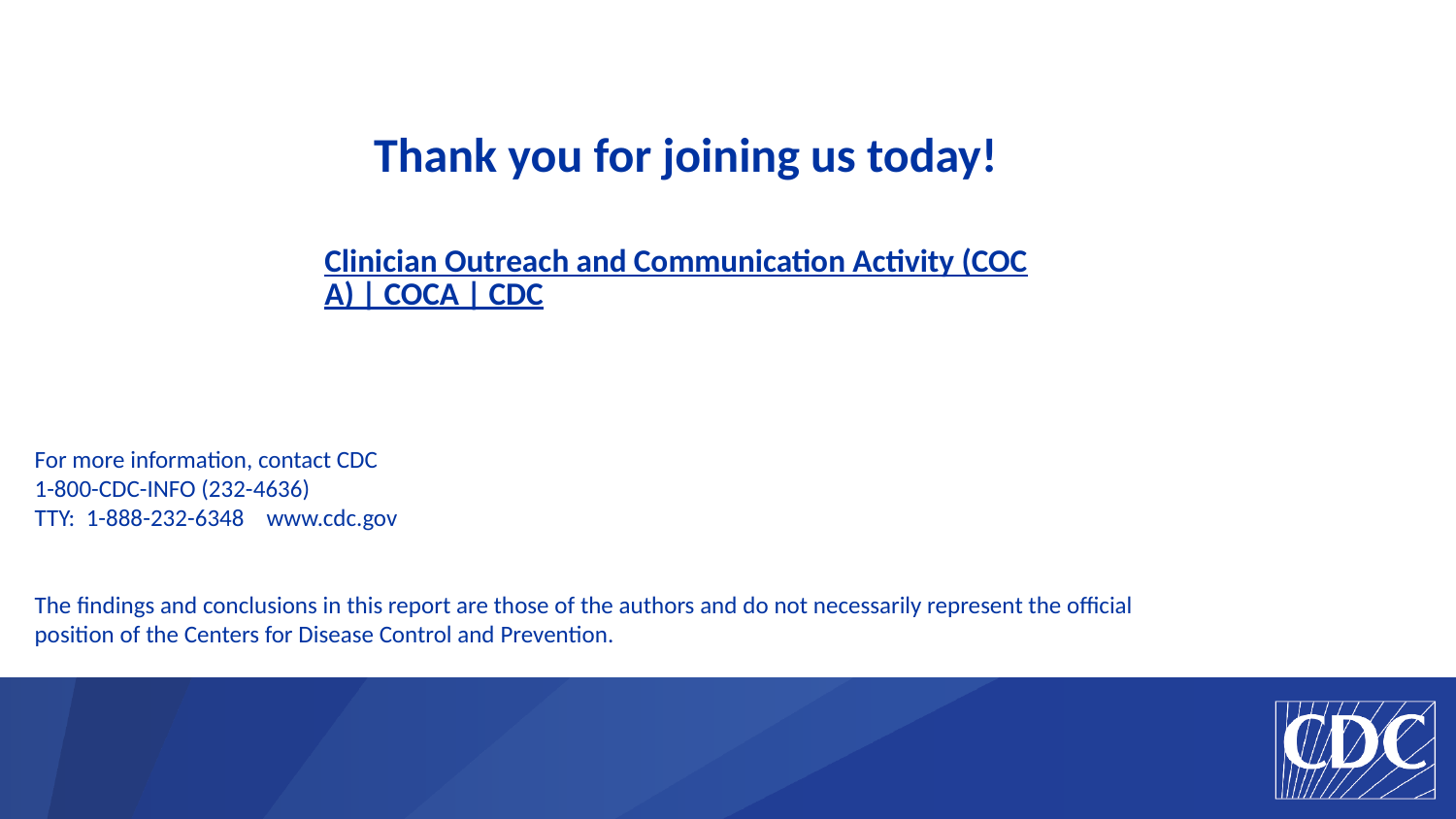

# Thank you for joining us today! Clinician Outreach and Communication Activity (COCA) | COCA | CDC